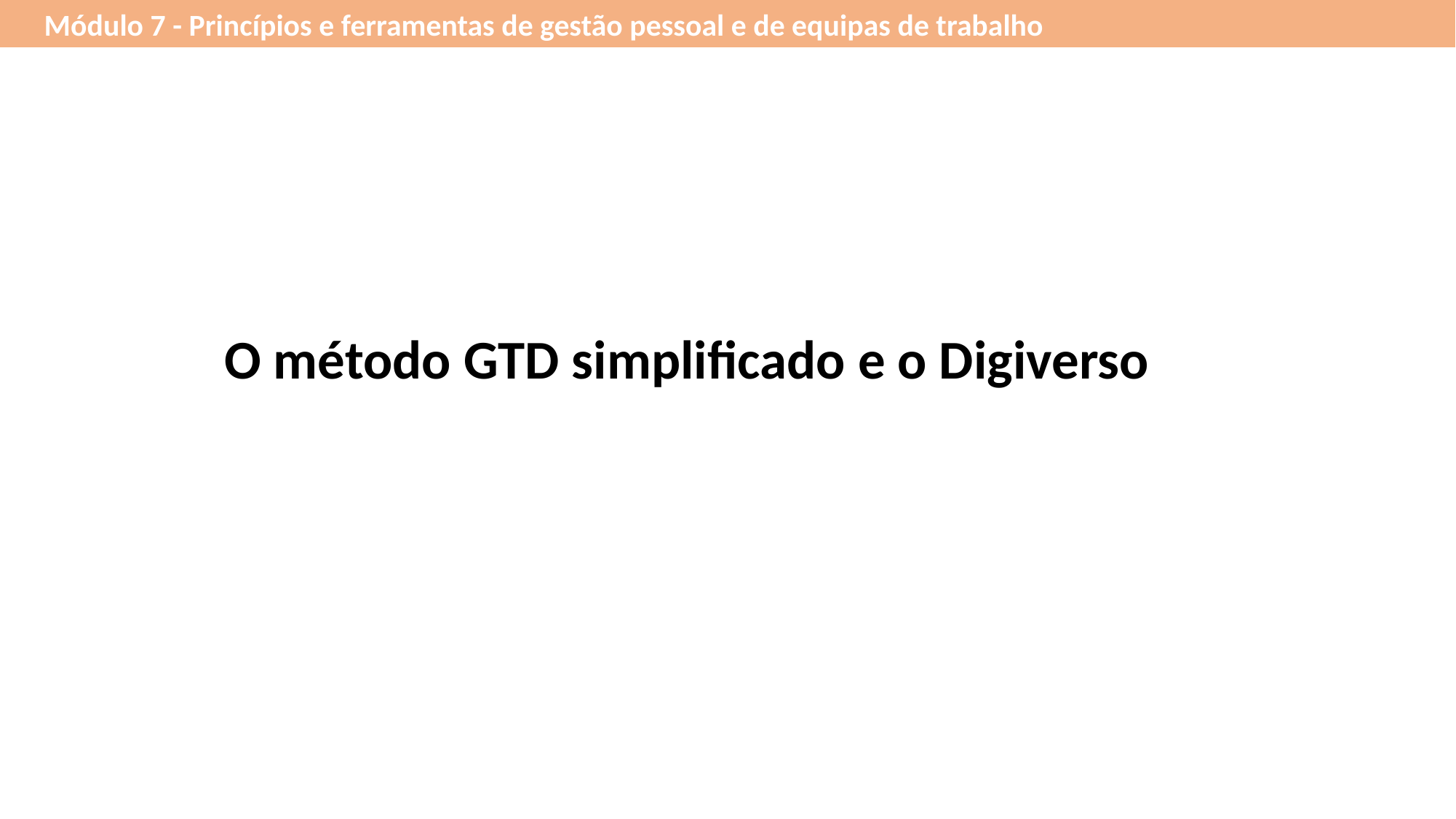

Módulo 7 - Princípios e ferramentas de gestão pessoal e de equipas de trabalho​
O método GTD simplificado e o Digiverso